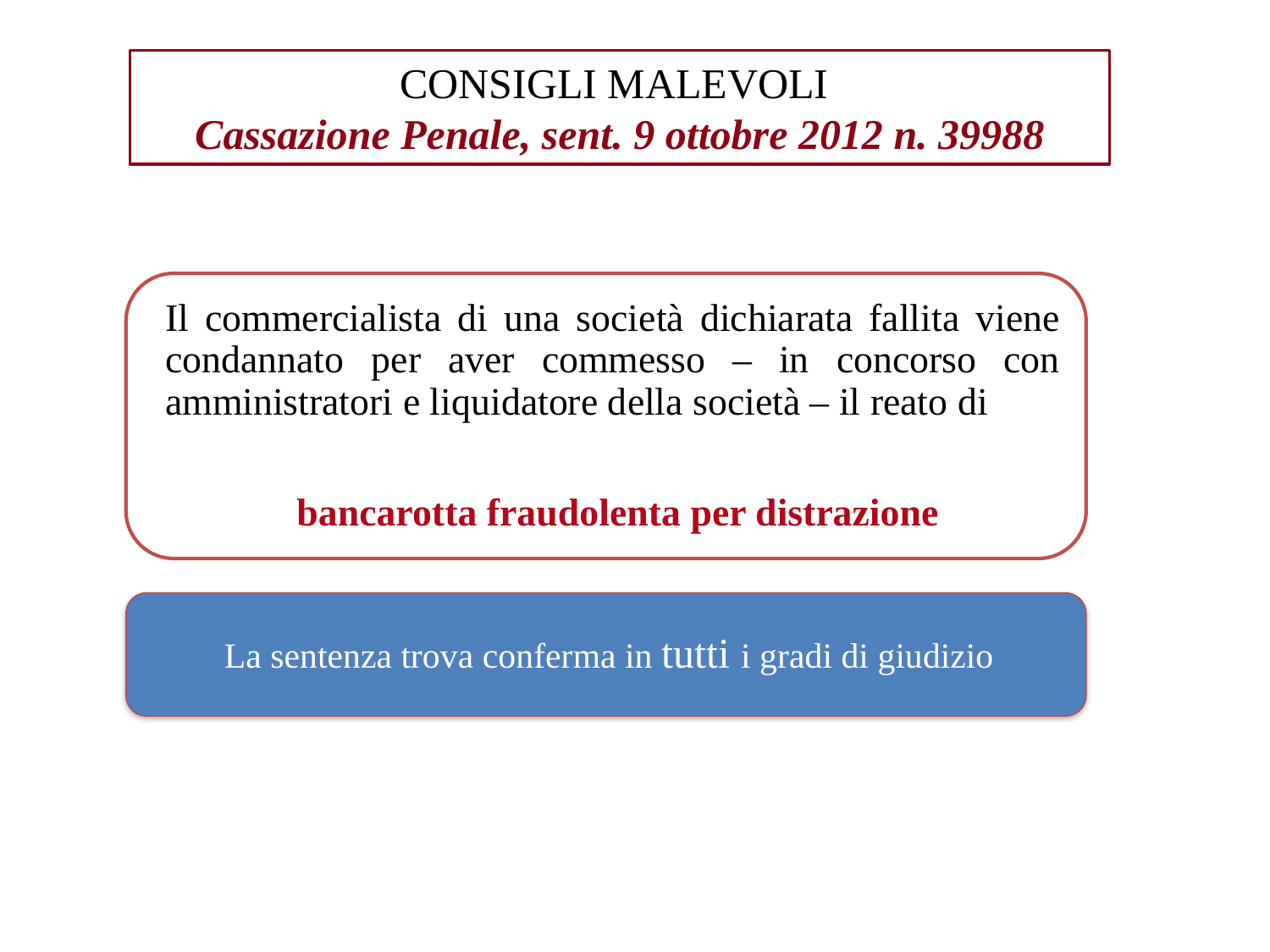

CONSIGLI MALEVOLI
Cassazione Penale, sent. 9 ottobre 2012 n. 39988
Il commercialista di una società dichiarata fallita viene condannato per aver commesso – in concorso con amministratori e liquidatore della società – il reato di

 bancarotta fraudolenta per distrazione
La sentenza trova conferma in tutti i gradi di giudizio
IL FTTO